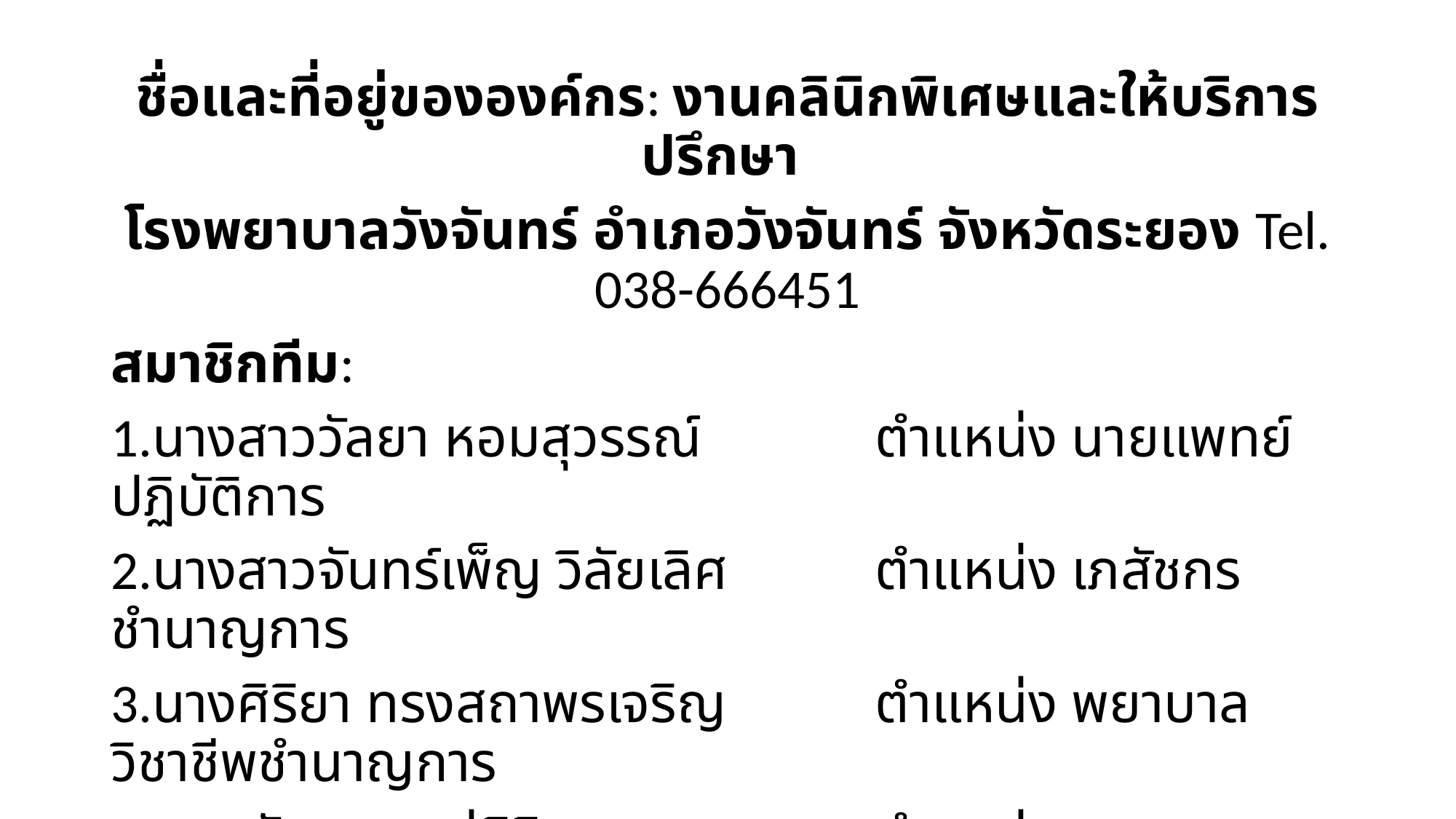

ชื่อและที่อยู่ขององค์กร: งานคลินิกพิเศษและให้บริการปรึกษา
โรงพยาบาลวังจันทร์ อำเภอวังจันทร์ จังหวัดระยอง Tel. 038-666451
สมาชิกทีม:
1.นางสาววัลยา หอมสุวรรณ์	  	ตำแหน่ง นายแพทย์ปฏิบัติการ
2.นางสาวจันทร์เพ็ญ วิลัยเลิศ         	ตำแหน่ง เภสัชกรชำนาญการ
3.นางศิริยา ทรงสถาพรเจริญ         	ตำแหน่ง พยาบาลวิชาชีพชำนาญการ
4. นางจันทนา อยู่ศิริ 	             	ตำแหน่ง พยาบาลวิชาชีพชำนาญการ
5. นายนพกร กองศรี	             	ตำแหน่ง นักเทคนิคการแพทย์ปฏิบัติงาน
6.นายอเนกสิน บุญสละ         ตำแหน่ง ประธานอาสาสมัครชมรมใต้แสงจันทร์